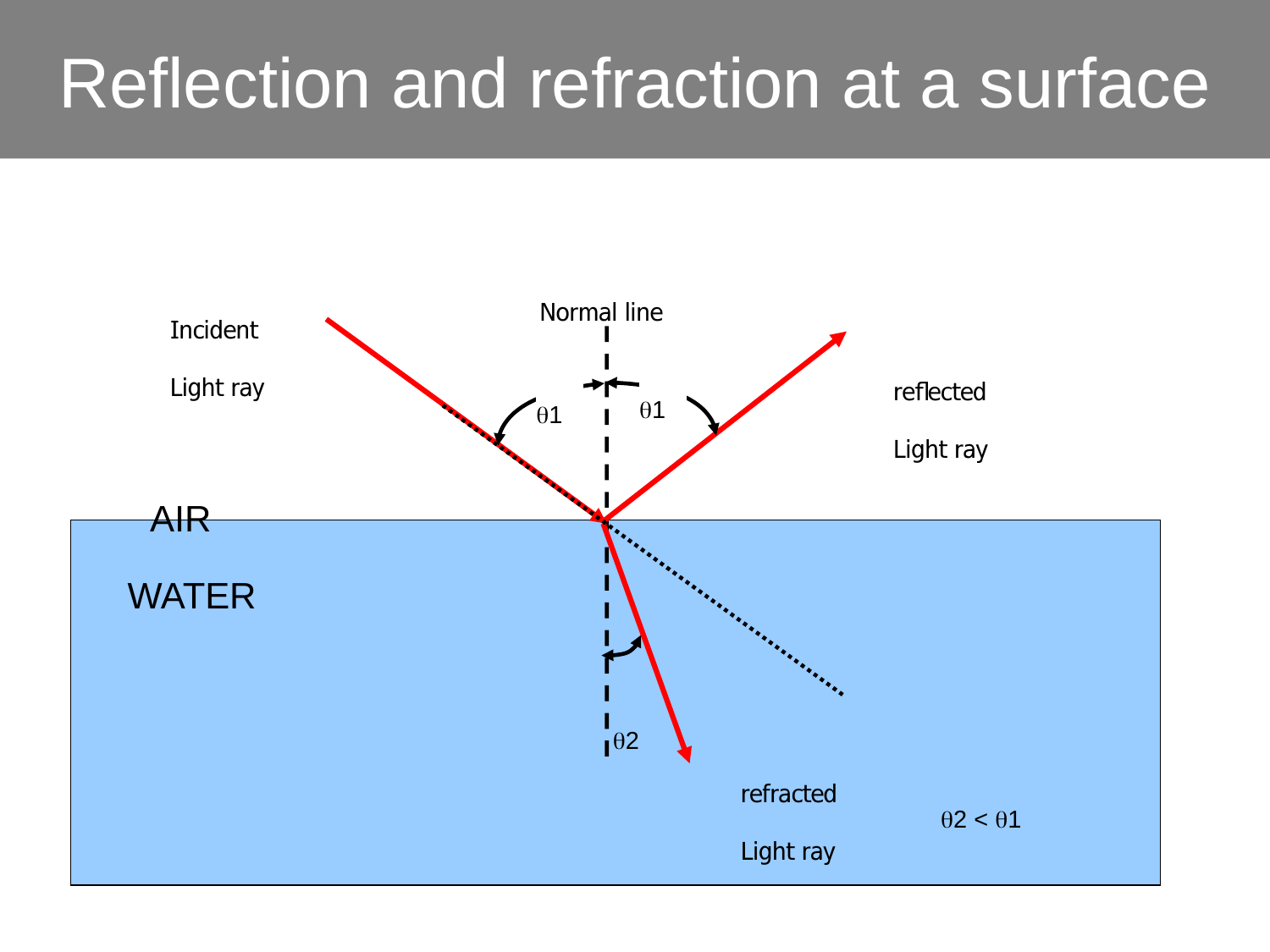

# Reflection and refraction at a surface
Normal line
Incident
Light ray

reflected
Light ray
θ1
θ1

AIR

WATER

θ2
refracted
Light ray
θ2 < θ1